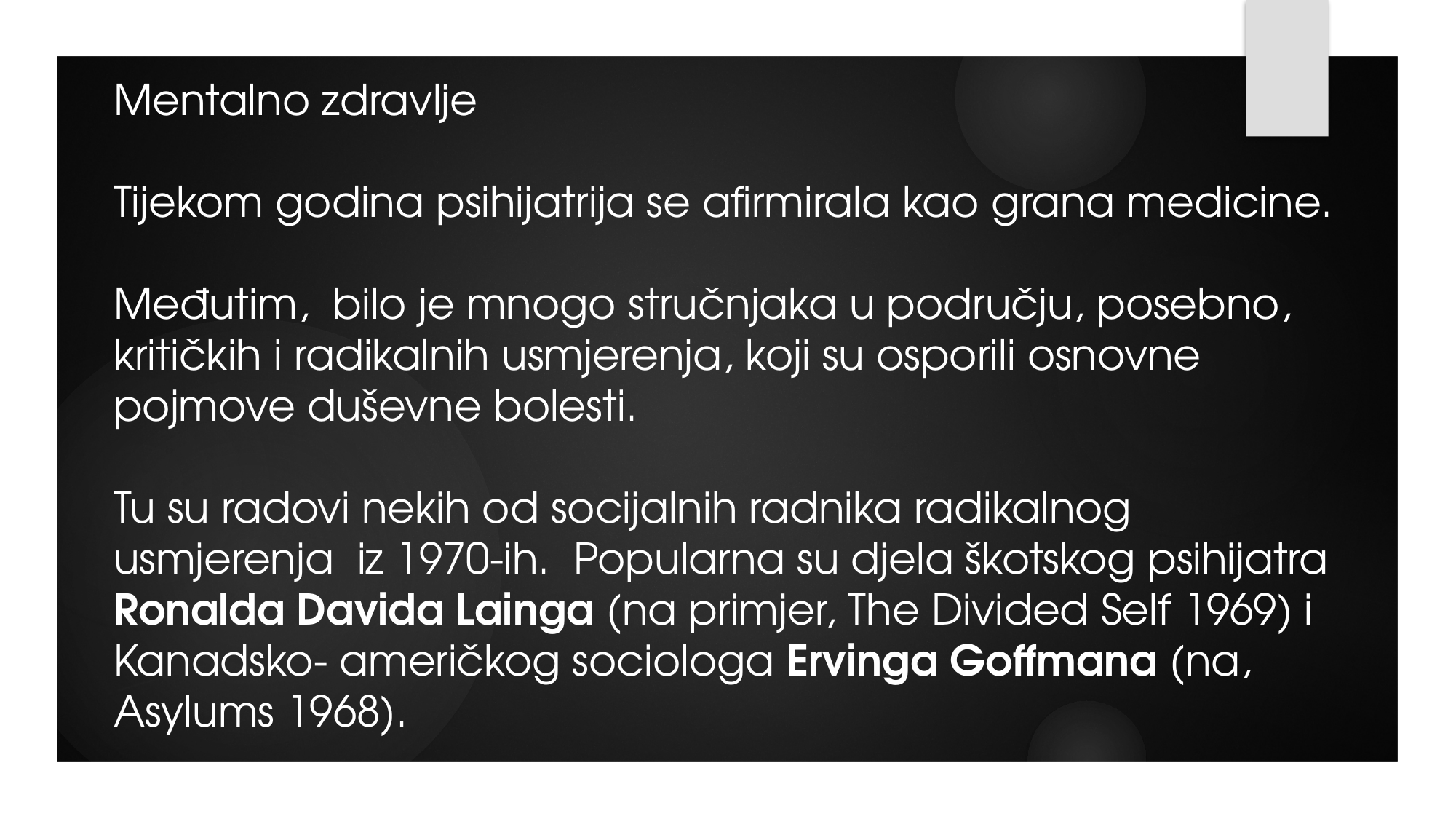

Mentalno zdravlje

Tijekom godina psihijatrija se afirmirala kao grana medicine.

Međutim,  bilo je mnogo stručnjaka u području, posebno, kritičkih i radikalnih usmjerenja, koji su osporili osnovne pojmove duševne bolesti.

Tu su radovi nekih od socijalnih radnika radikalnog usmjerenja  iz 1970-ih.  Popularna su djela škotskog psihijatra Ronalda Davida Lainga (na primjer, The Divided Self 1969) i Kanadsko- američkog sociologa Ervinga Goffmana (na, Asylums 1968).